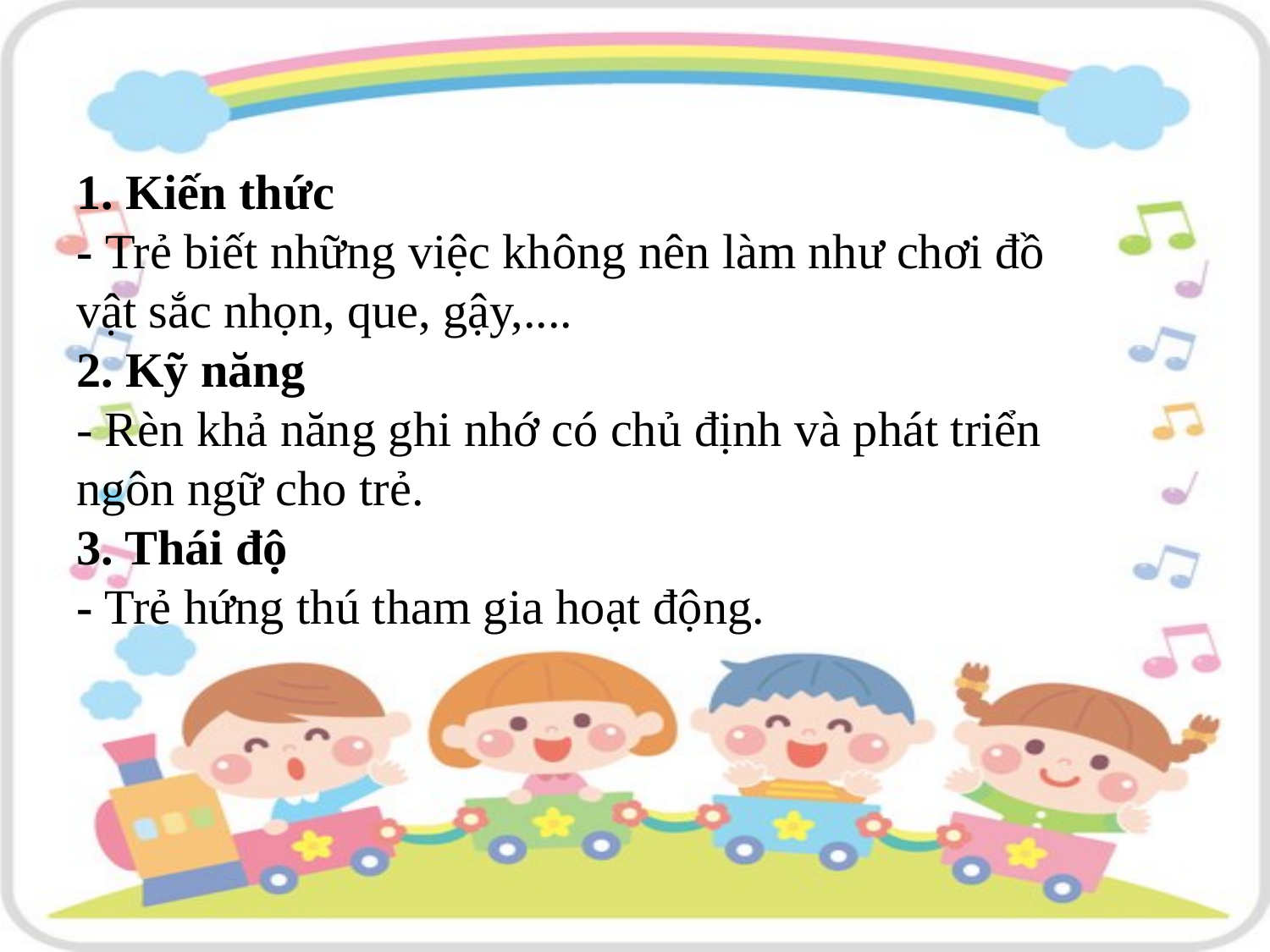

# 1. Kiến thức - Trẻ biết những việc không nên làm như chơi đồ vật sắc nhọn, que, gậy,.... 2. Kỹ năng - Rèn khả năng ghi nhớ có chủ định và phát triển ngôn ngữ cho trẻ. 3. Thái độ - Trẻ hứng thú tham gia hoạt động.